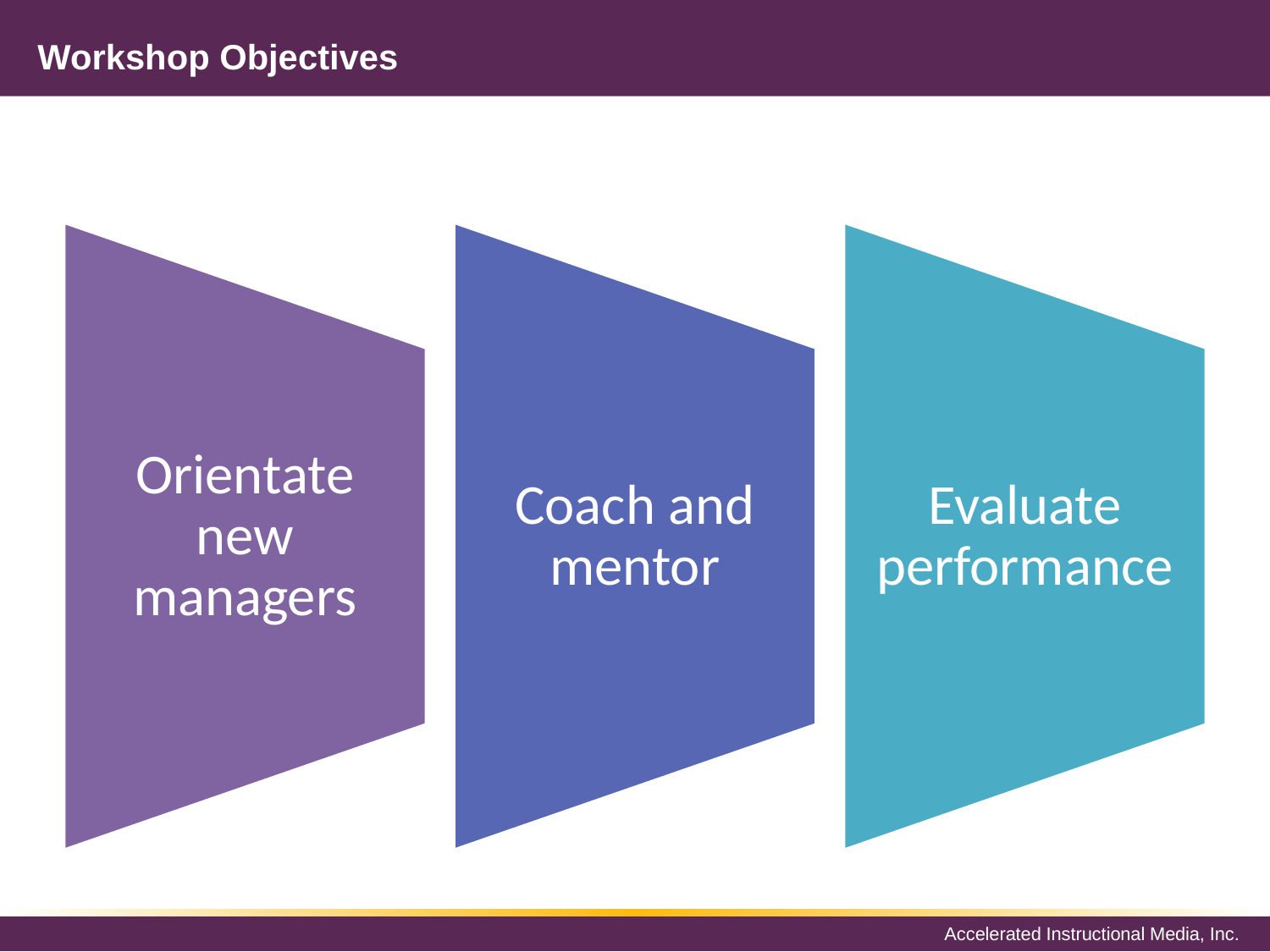

# Workshop Objectives

Orientate new managers
Coach and mentor
Evaluate performance